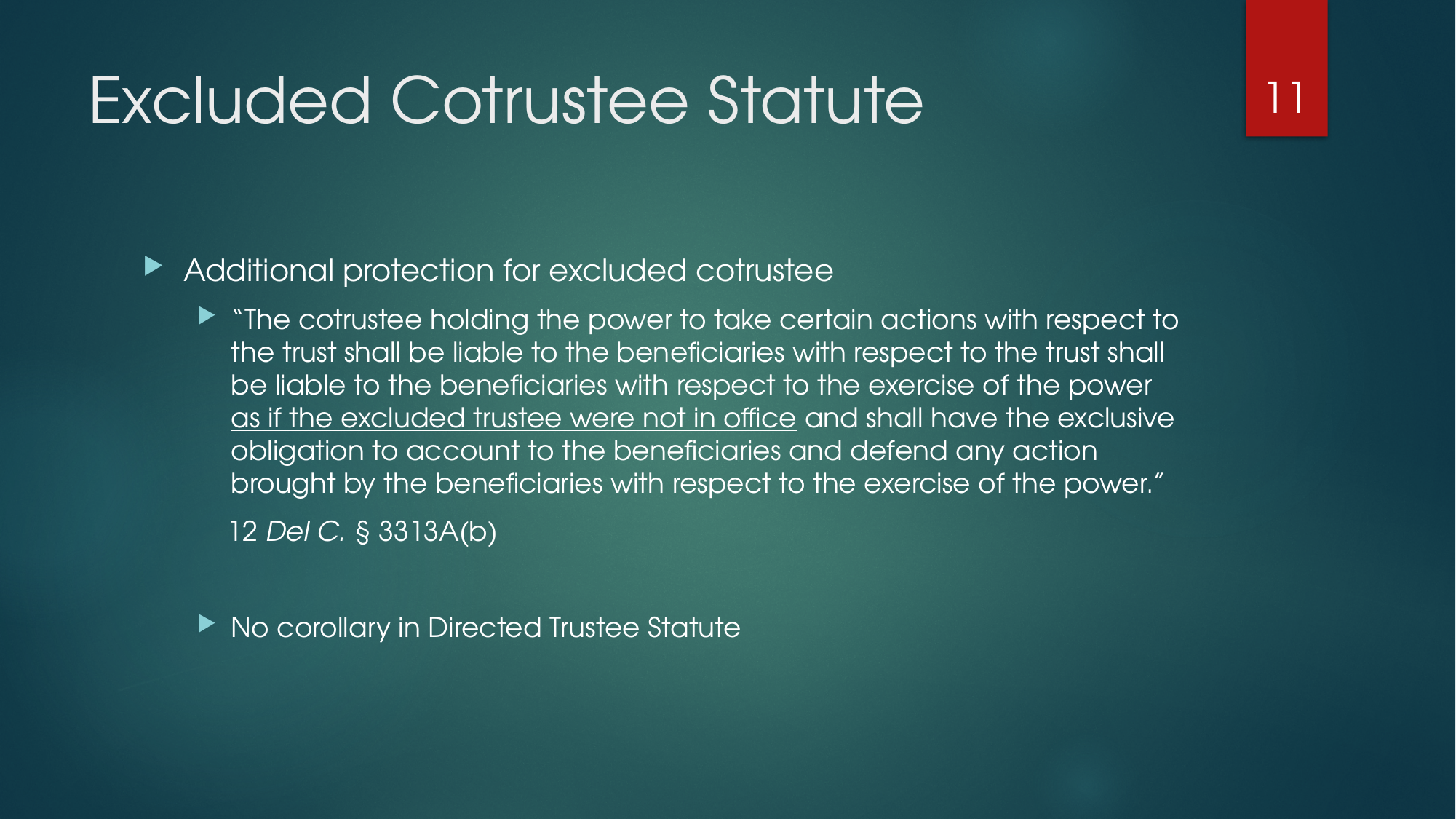

11
# Excluded Cotrustee Statute
Additional protection for excluded cotrustee
“The cotrustee holding the power to take certain actions with respect to the trust shall be liable to the beneficiaries with respect to the trust shall be liable to the beneficiaries with respect to the exercise of the power as if the excluded trustee were not in office and shall have the exclusive obligation to account to the beneficiaries and defend any action brought by the beneficiaries with respect to the exercise of the power.”
    12 Del C. § 3313A(b)

No corollary in Directed Trustee Statute